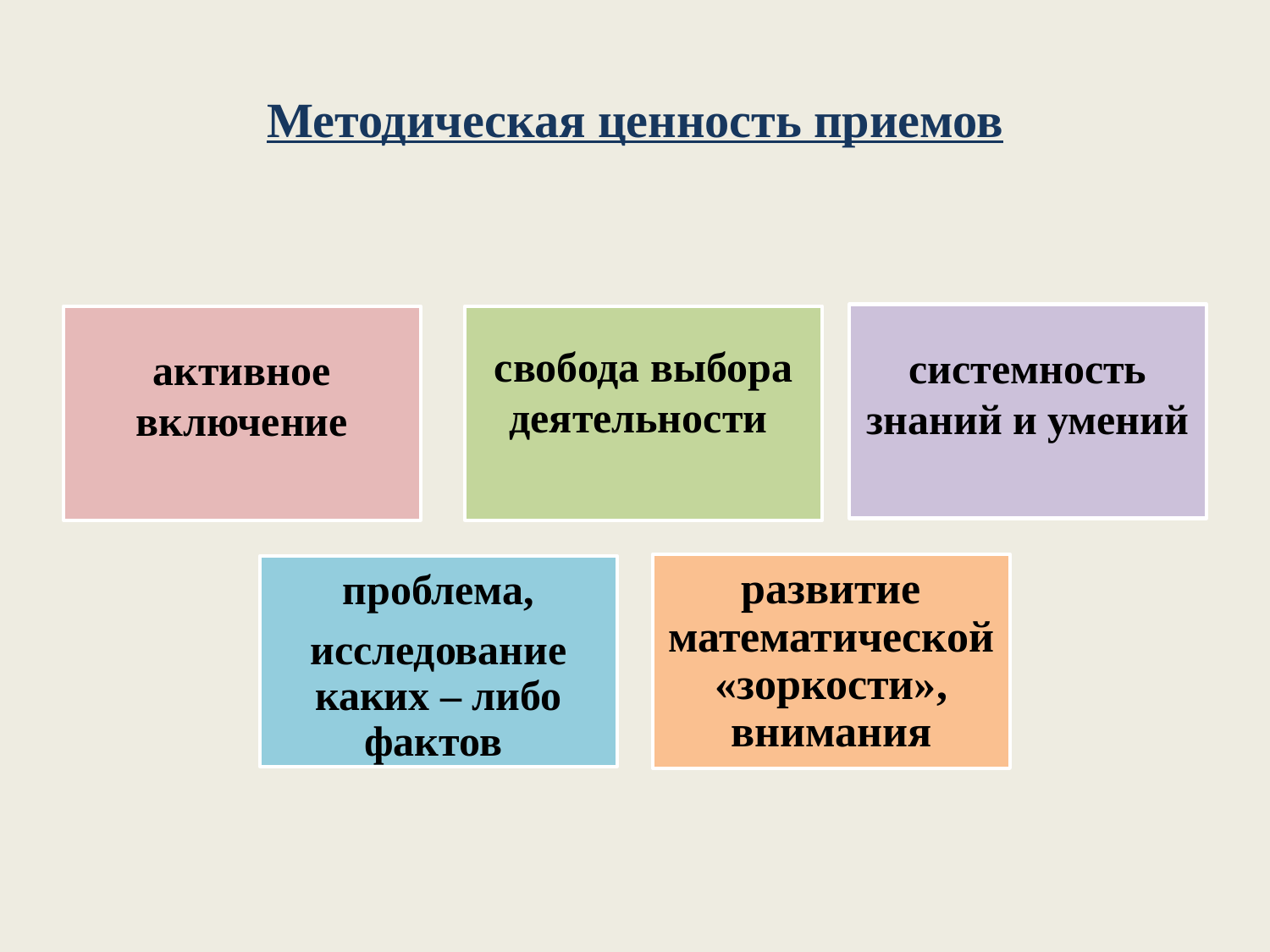

# Методическая ценность приемов
активное включение

свобода выбора деятельности

системность знаний и умений

проблема,
исследование каких – либо фактов

развитие математической «зоркости», внимания